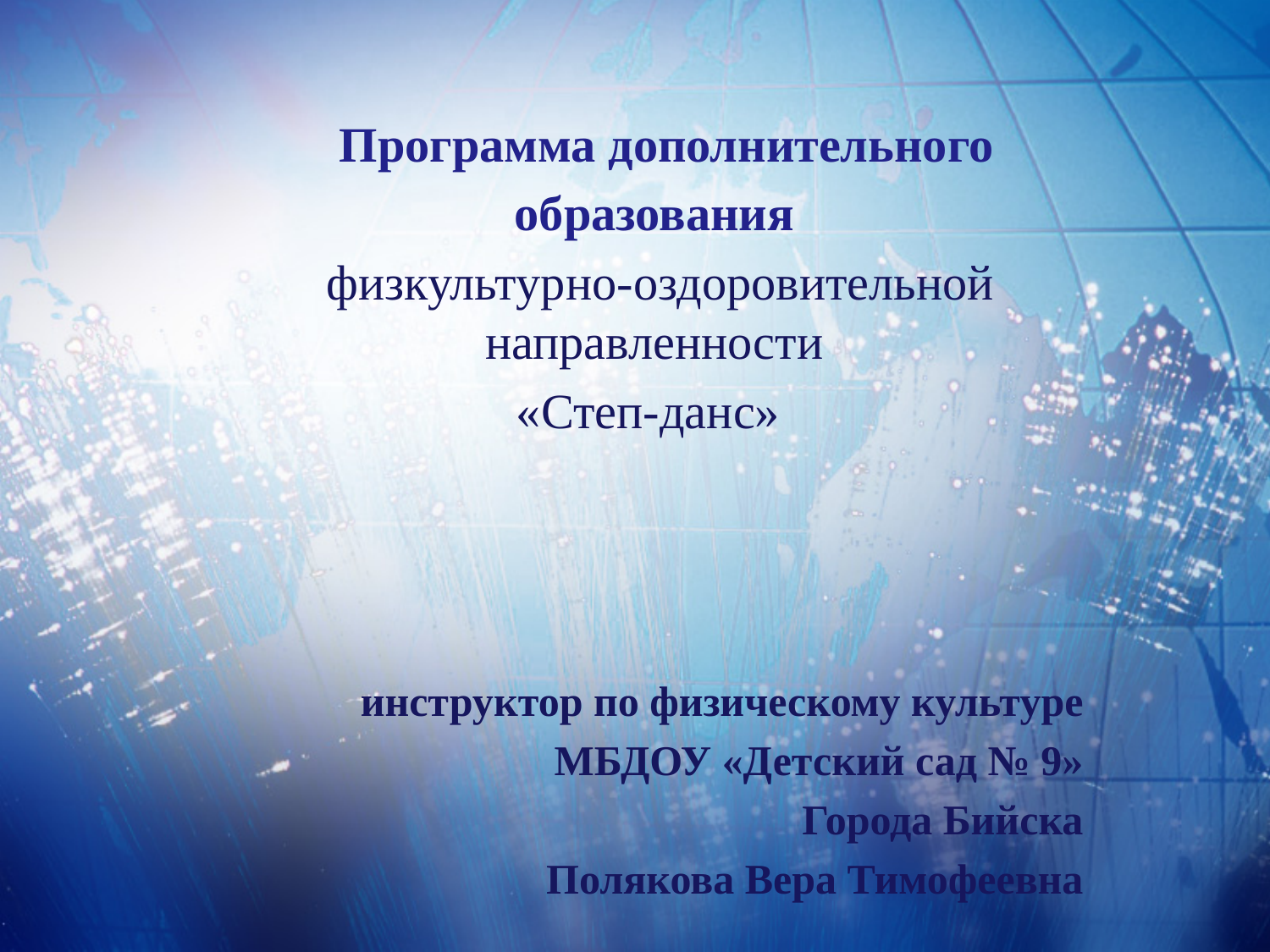

#
 Программа дополнительного
 образования
физкультурно-оздоровительной направленности
«Степ-данс»

 инструктор по физическому культуре
МБДОУ «Детский сад № 9»
Города Бийска
Полякова Вера Тимофеевна